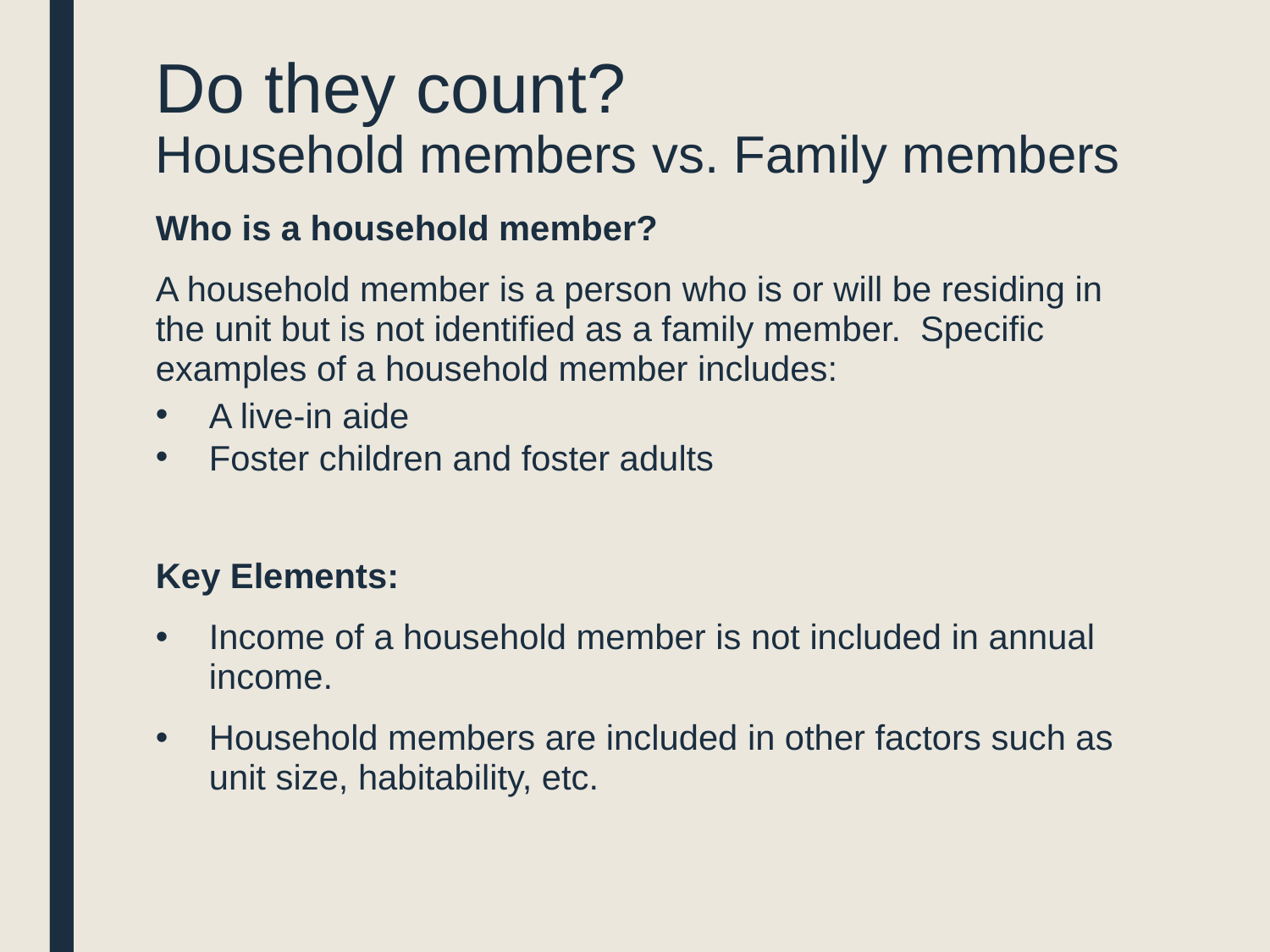

# Do they count? Household members vs. Family members
Who is a household member?
A household member is a person who is or will be residing in the unit but is not identified as a family member.  Specific examples of a household member includes:
A live-in aide
Foster children and foster adults

Key Elements:
Income of a household member is not included in annual income.
Household members are included in other factors such as unit size, habitability, etc.